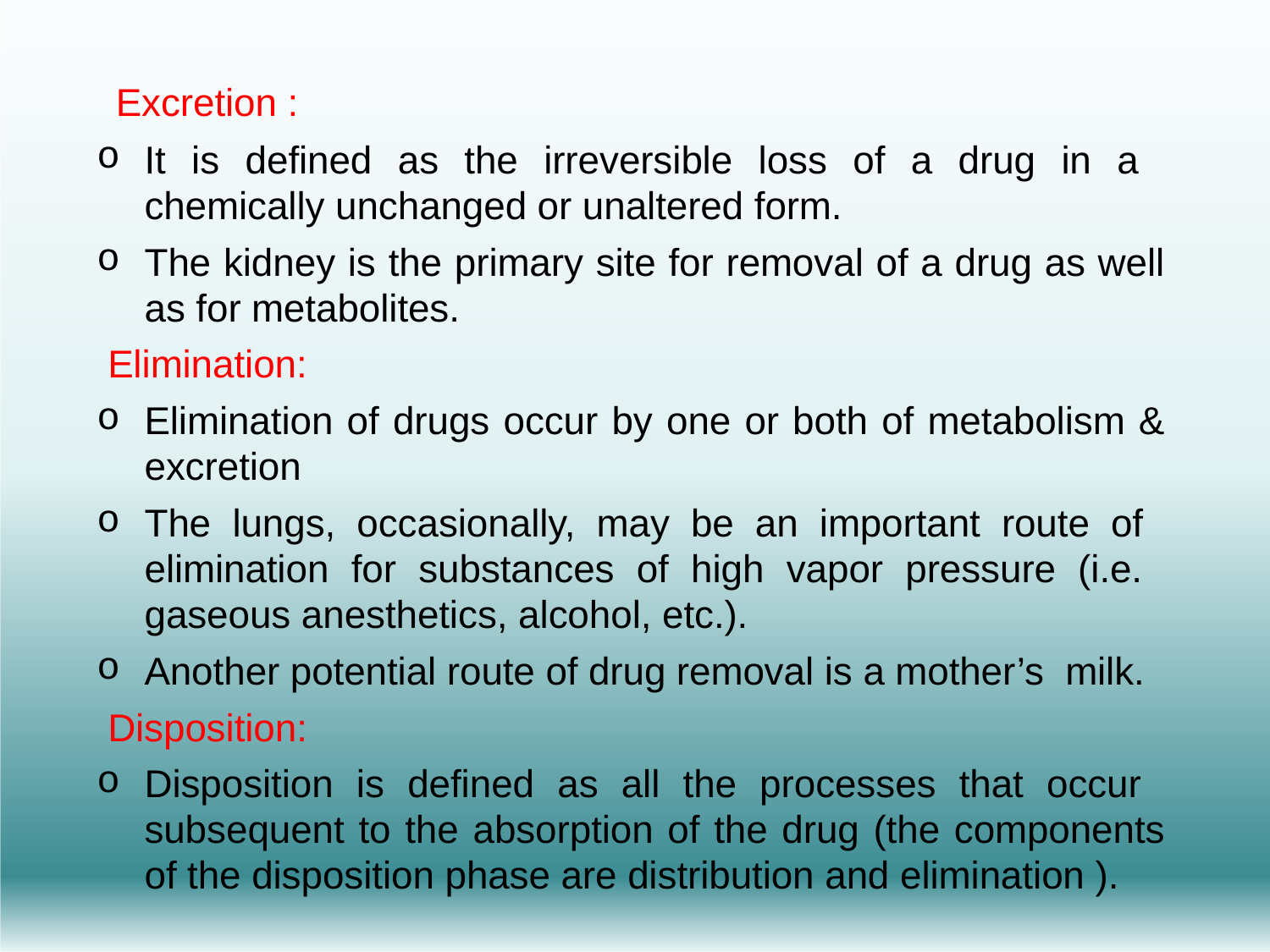

Excretion :
It is defined as the irreversible loss of a drug in a  chemically unchanged or unaltered form.
The kidney is the primary site for removal of a drug as well as for metabolites.
 Elimination:
Elimination of drugs occur by one or both of metabolism & excretion
The lungs, occasionally, may be an important route of  elimination for substances of high vapor pressure (i.e.  gaseous anesthetics, alcohol, etc.).
Another potential route of drug removal is a mother’s  milk.
 Disposition:
Disposition is defined as all the processes that occur  subsequent to the absorption of the drug (the components of the disposition phase are distribution and elimination ).